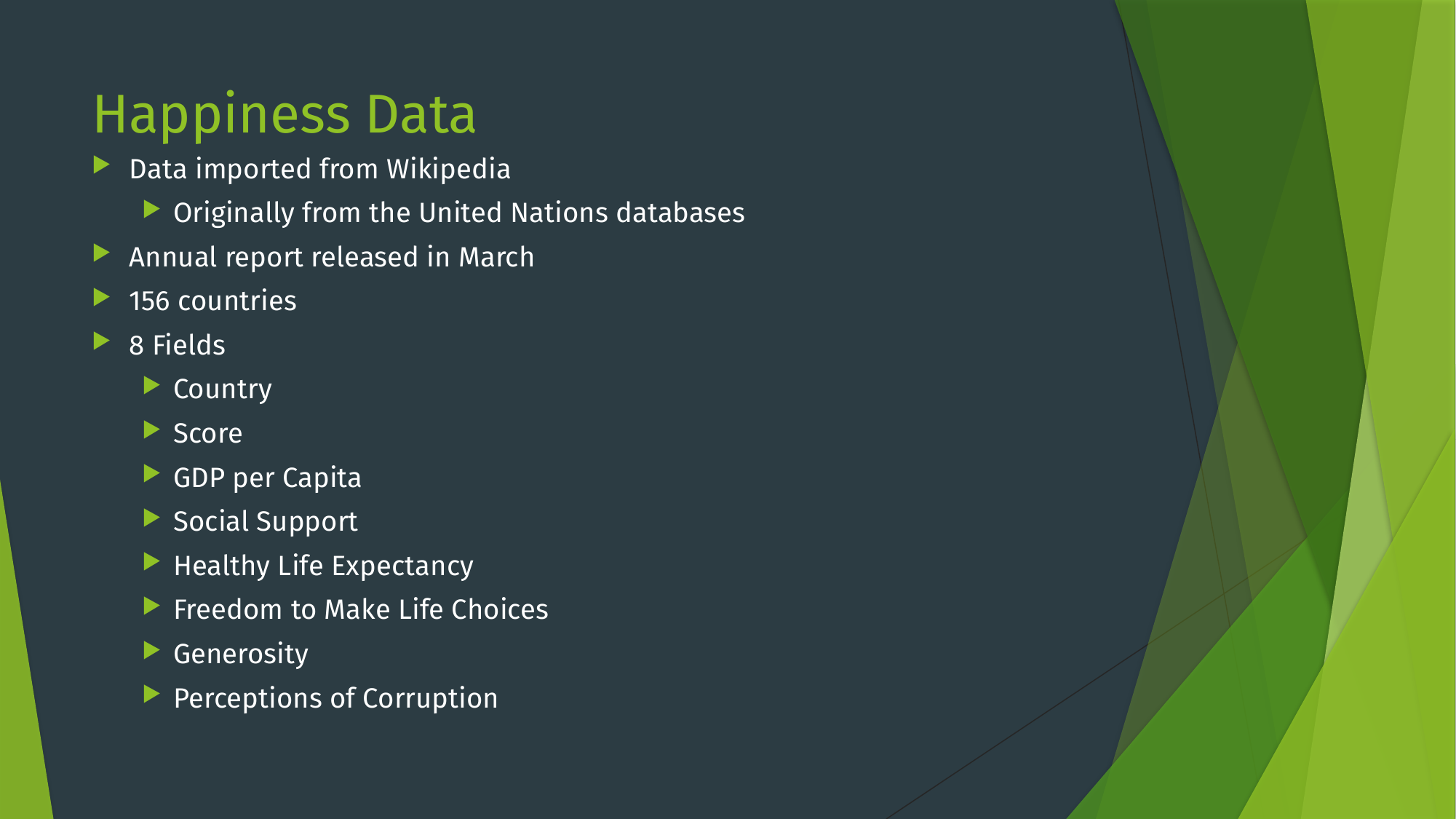

# Happiness Data
Data imported from Wikipedia
Originally from the United Nations databases
Annual report released in March
156 countries
8 Fields
Country
Score
GDP per Capita
Social Support
Healthy Life Expectancy
Freedom to Make Life Choices
Generosity
Perceptions of Corruption